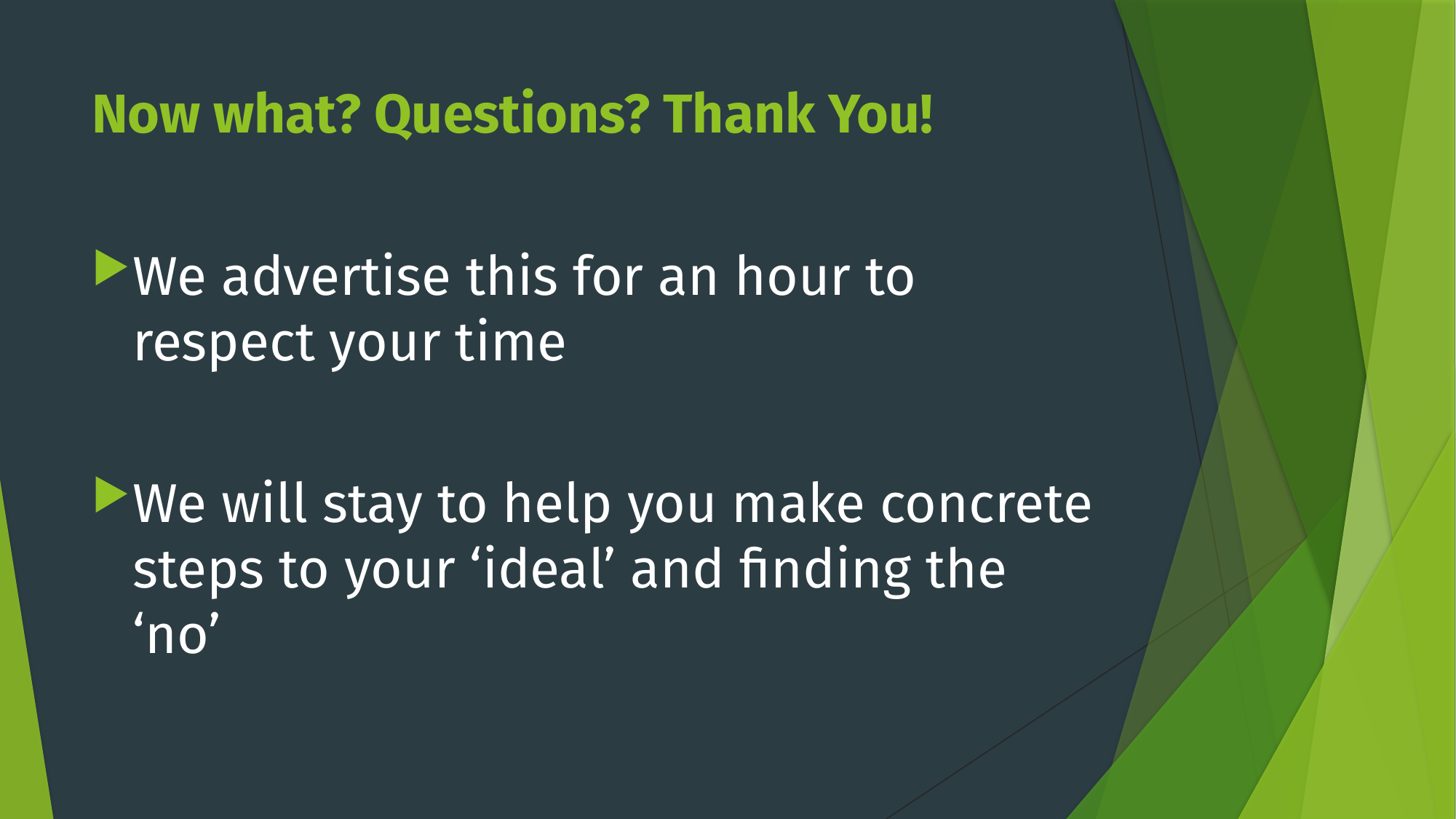

# Now what? Questions? Thank You!
We advertise this for an hour to respect your time

We will stay to help you make concrete steps to your ‘ideal’ and finding the ‘no’